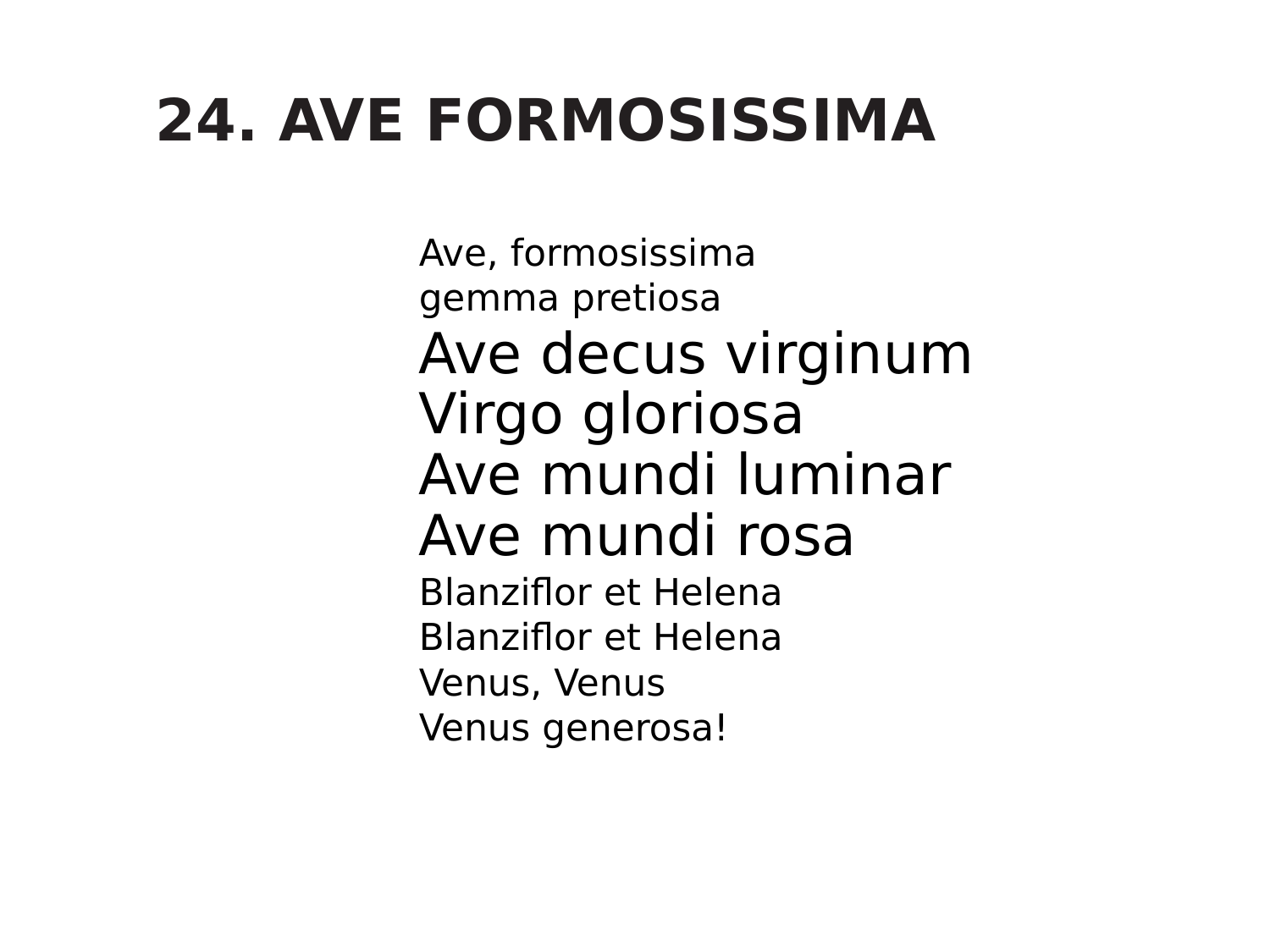

# 24. AVE FORMOSISSIMA
Ave, formosissima
gemma pretiosa
Ave decus virginum
Virgo gloriosa
Ave mundi luminar
Ave mundi rosa
Blanziflor et Helena
Blanziflor et Helena
Venus, Venus
Venus generosa!